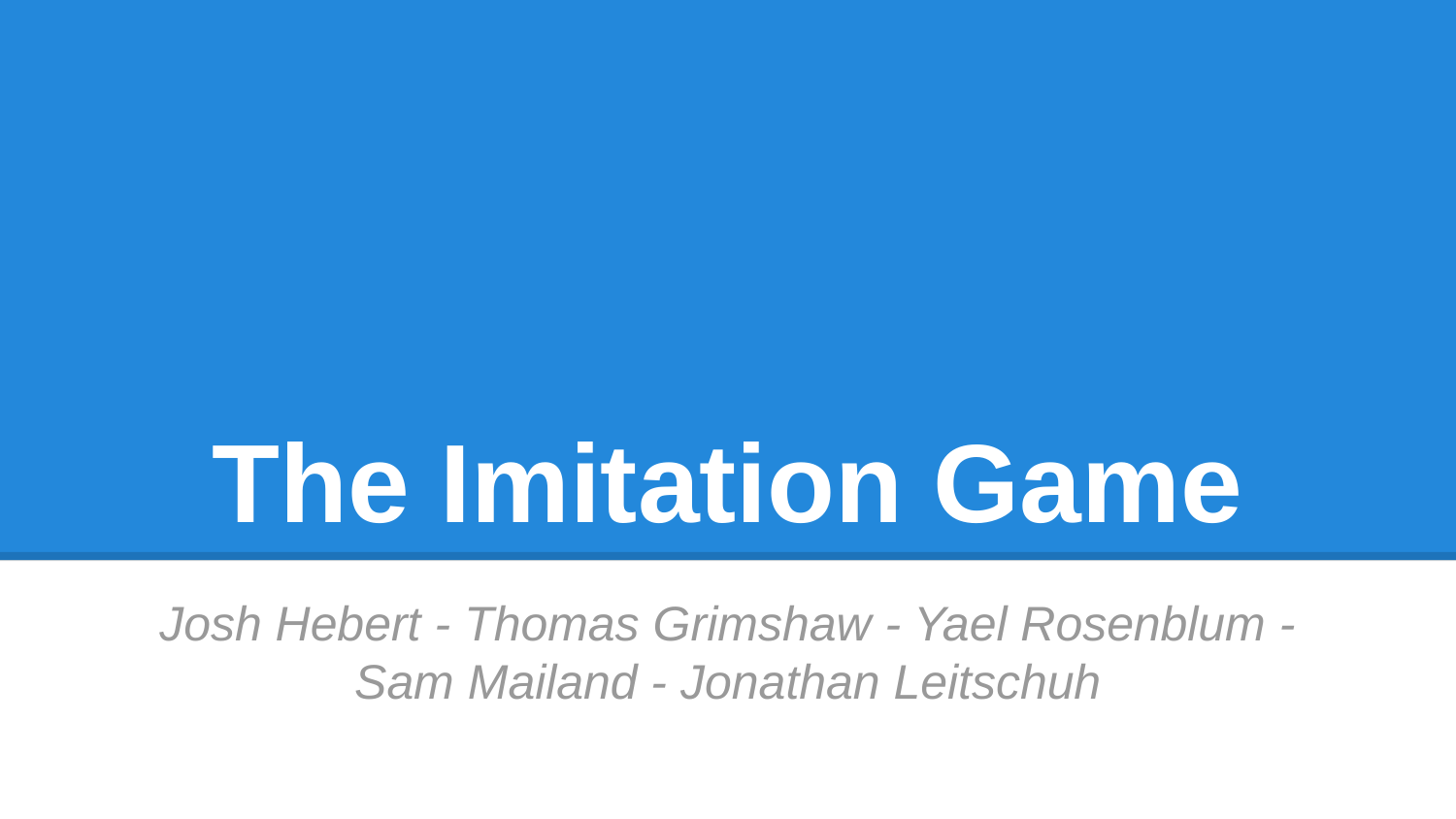

# The Imitation Game
Josh Hebert - Thomas Grimshaw - Yael Rosenblum - Sam Mailand - Jonathan Leitschuh